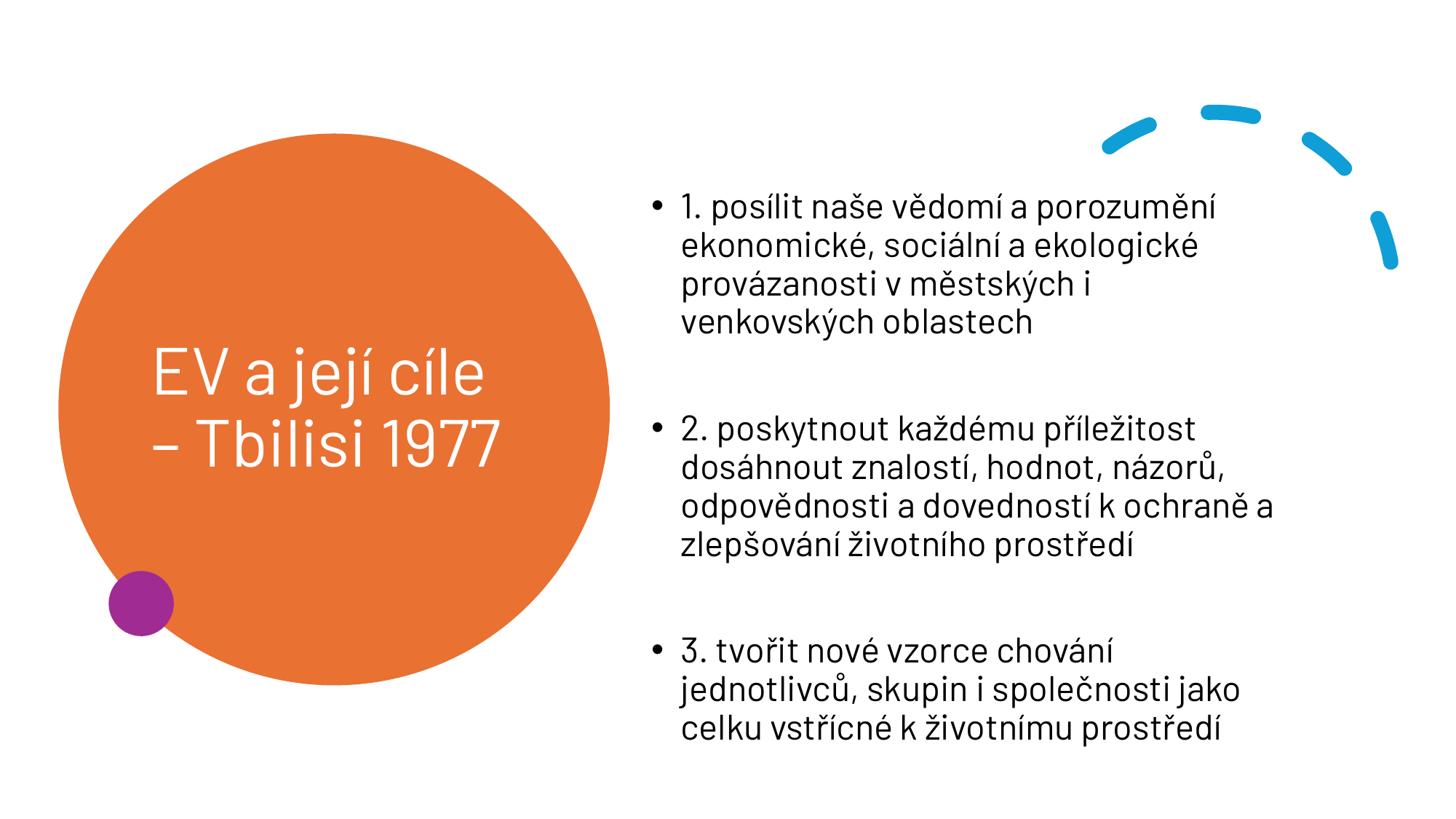

# EV a její cíle – Tbilisi 1977
1. posílit naše vědomí a porozumění ekonomické, sociální a ekologické provázanosti v městských i venkovských oblastech

2. poskytnout každému příležitost dosáhnout znalostí, hodnot, názorů, odpovědnosti a dovedností k ochraně a zlepšování životního prostředí

3. tvořit nové vzorce chování jednotlivců, skupin i společnosti jako celku vstřícné k životnímu prostředí